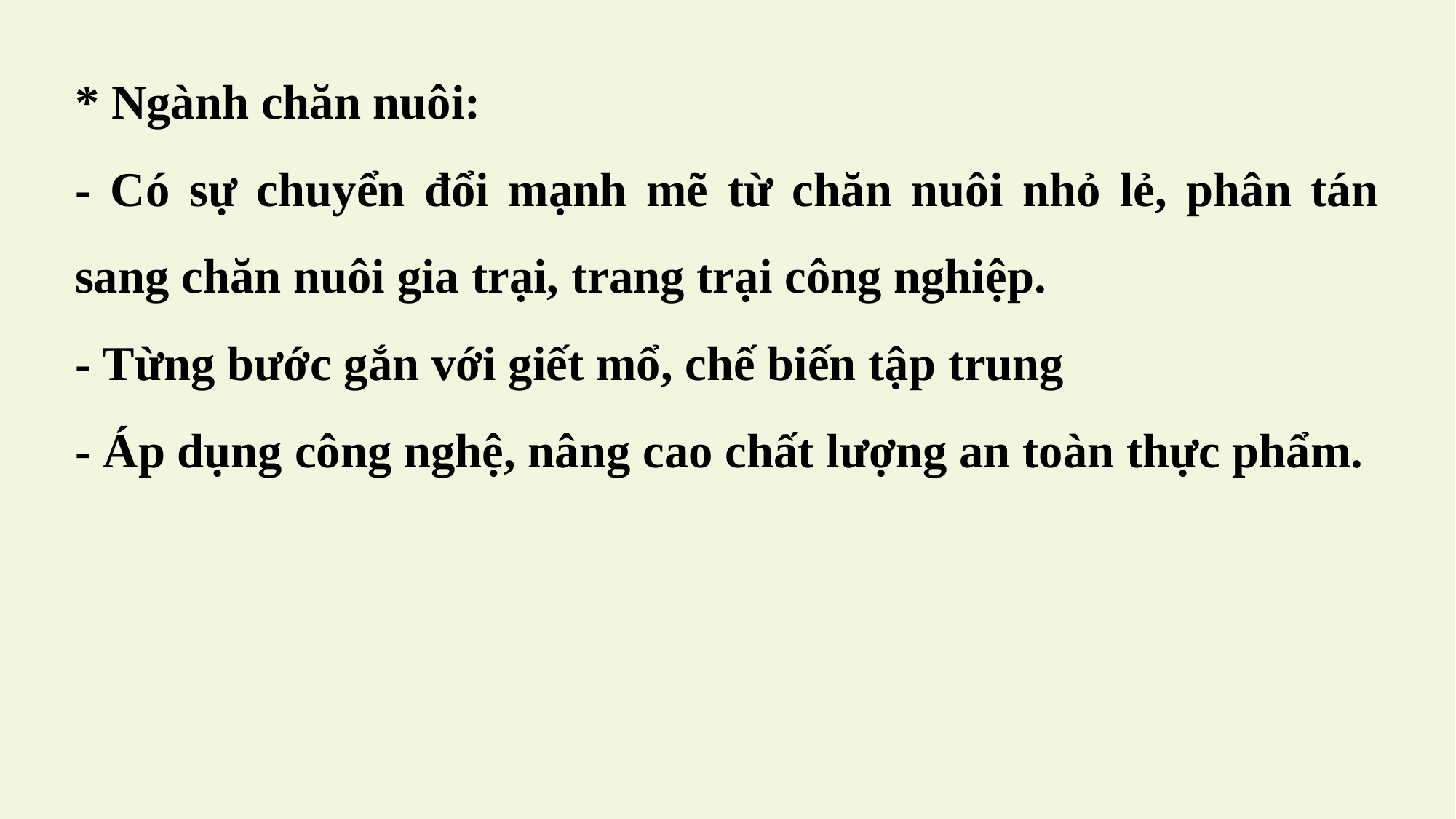

* Ngành chăn nuôi:
- Có sự chuyển đổi mạnh mẽ từ chăn nuôi nhỏ lẻ, phân tán sang chăn nuôi gia trại, trang trại công nghiệp.
- Từng bước gắn với giết mổ, chế biến tập trung
- Áp dụng công nghệ, nâng cao chất lượng an toàn thực phẩm.